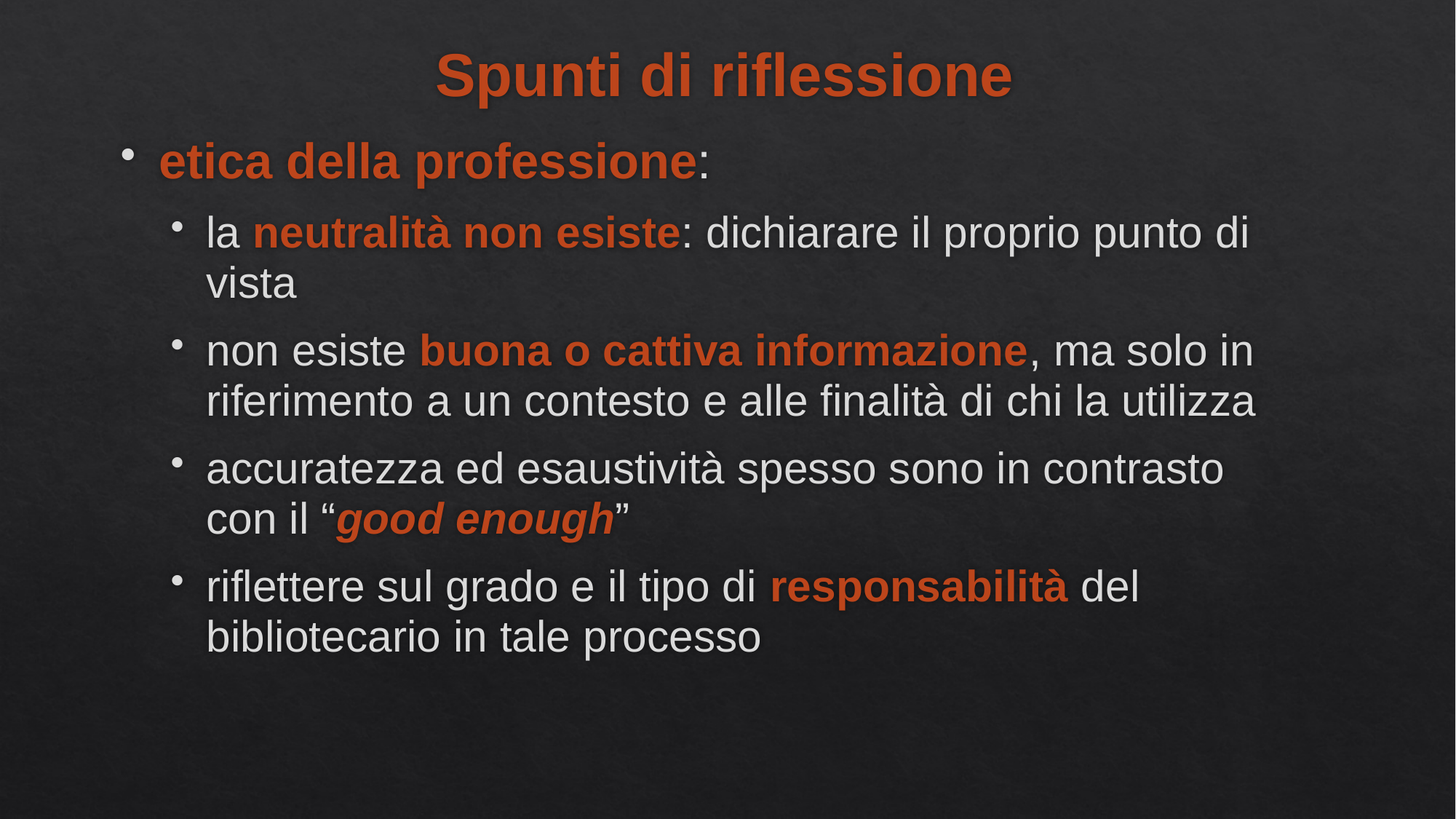

# Spunti di riflessione
etica della professione:
la neutralità non esiste: dichiarare il proprio punto di vista
non esiste buona o cattiva informazione, ma solo in riferimento a un contesto e alle finalità di chi la utilizza
accuratezza ed esaustività spesso sono in contrasto con il “good enough”
riflettere sul grado e il tipo di responsabilità del bibliotecario in tale processo